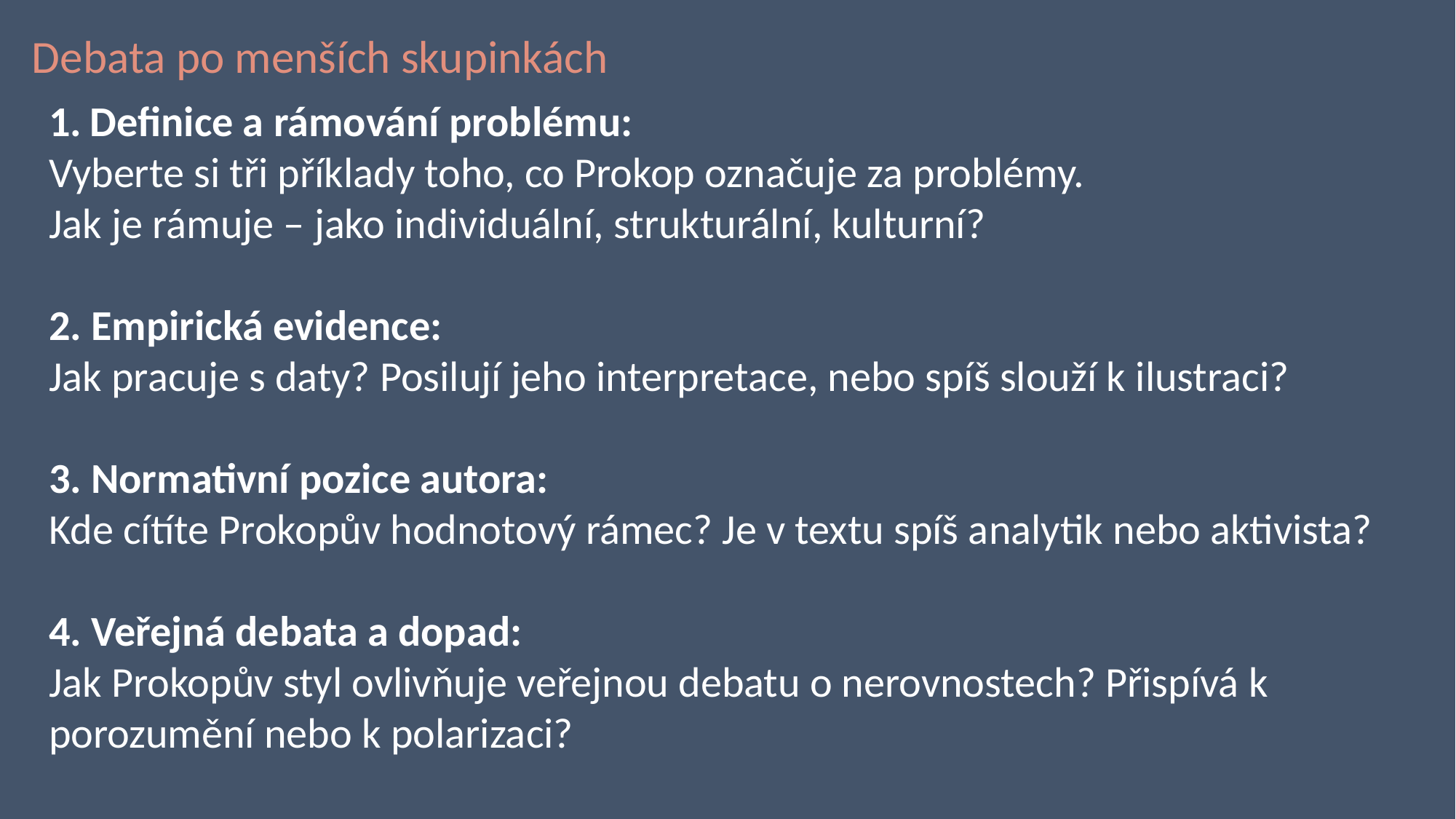

# Debata po menších skupinkách
Definice a rámování problému:
Vyberte si tři příklady toho, co Prokop označuje za problémy.
Jak je rámuje – jako individuální, strukturální, kulturní?

2. Empirická evidence:
Jak pracuje s daty? Posilují jeho interpretace, nebo spíš slouží k ilustraci?
3. Normativní pozice autora:
Kde cítíte Prokopův hodnotový rámec? Je v textu spíš analytik nebo aktivista?
4. Veřejná debata a dopad:
Jak Prokopův styl ovlivňuje veřejnou debatu o nerovnostech? Přispívá k porozumění nebo k polarizaci?